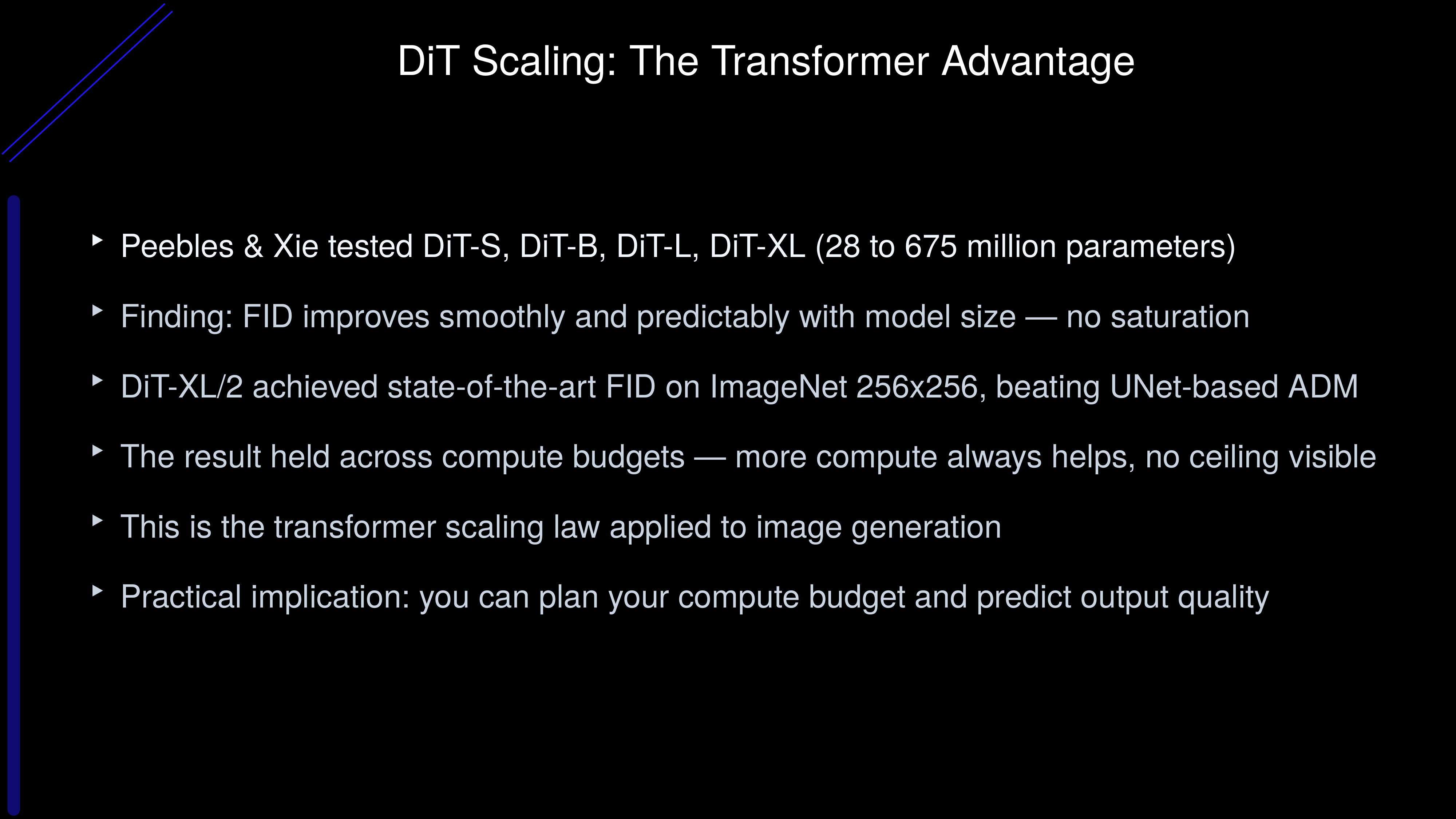

DiT Scaling: The Transformer Advantage
Peebles & Xie tested DiT-S, DiT-B, DiT-L, DiT-XL (28 to 675 million parameters)
Finding: FID improves smoothly and predictably with model size — no saturation
DiT-XL/2 achieved state-of-the-art FID on ImageNet 256x256, beating UNet-based ADM
The result held across compute budgets — more compute always helps, no ceiling visible
This is the transformer scaling law applied to image generation
Practical implication: you can plan your compute budget and predict output quality